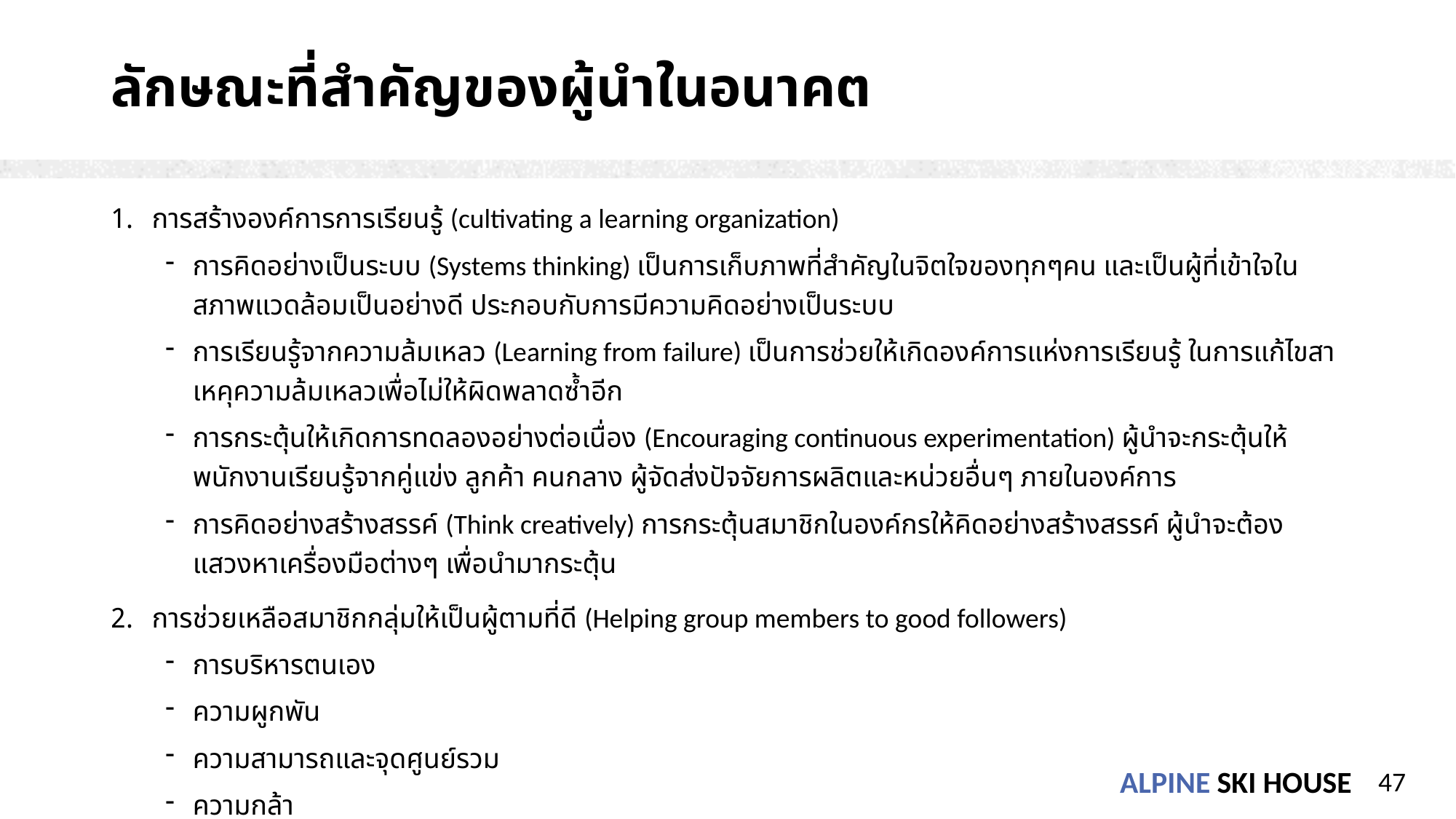

# ลักษณะที่สำคัญของผู้นำในอนาคต
การสร้างองค์การการเรียนรู้ (cultivating a learning organization)
การคิดอย่างเป็นระบบ (Systems thinking) เป็นการเก็บภาพที่สำคัญในจิตใจของทุกๆคน และเป็นผู้ที่เข้าใจในสภาพแวดล้อมเป็นอย่างดี ประกอบกับการมีความคิดอย่างเป็นระบบ
การเรียนรู้จากความล้มเหลว (Learning from failure) เป็นการช่วยให้เกิดองค์การแห่งการเรียนรู้ ในการแก้ไขสาเหคุความล้มเหลวเพื่อไม่ให้ผิดพลาดซ้ำอีก
การกระตุ้นให้เกิดการทดลองอย่างต่อเนื่อง (Encouraging continuous experimentation) ผู้นำจะกระตุ้นให้พนักงานเรียนรู้จากคู่แข่ง ลูกค้า คนกลาง ผู้จัดส่งปัจจัยการผลิตและหน่วยอื่นๆ ภายในองค์การ
การคิดอย่างสร้างสรรค์ (Think creatively) การกระตุ้นสมาชิกในองค์กรให้คิดอย่างสร้างสรรค์ ผู้นำจะต้องแสวงหาเครื่องมือต่างๆ เพื่อนำมากระตุ้น
การช่วยเหลือสมาชิกกลุ่มให้เป็นผู้ตามที่ดี (Helping group members to good followers)
การบริหารตนเอง
ความผูกพัน
ความสามารถและจุดศูนย์รวม
ความกล้า
47